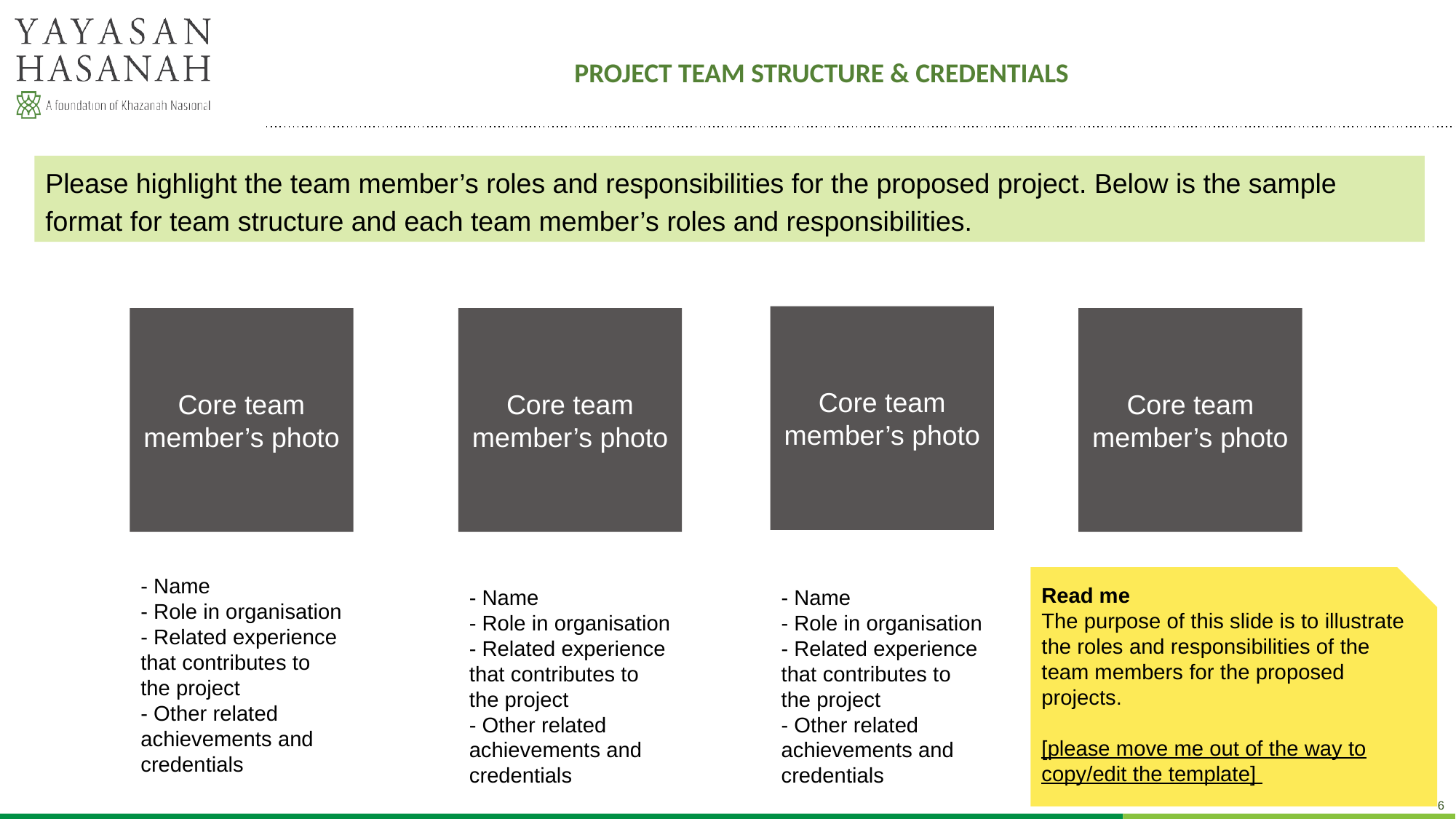

# PROJECT TEAM STRUCTURE & CREDENTIALS
Please highlight the team member’s roles and responsibilities for the proposed project. Below is the sample format for team structure and each team member’s roles and responsibilities.
Core team member’s photo
Core team member’s photo
Core team member’s photo
Core team member’s photo
- Name
- Role in organisation
- Related experience that contributes to the project
- Other related achievements and credentials
Read me
The purpose of this slide is to illustrate the roles and responsibilities of the team members for the proposed projects.

[please move me out of the way to copy/edit the template]

- Name
- Role in organisation
- Related experience that contributes to the project
- Other related achievements and credentials
- Name
- Role in organisation
- Related experience that contributes to the project
- Other related achievements and credentials
- Name
- Role in organisation
- Related experience that contributes to the project
- Other related achievements and credentials